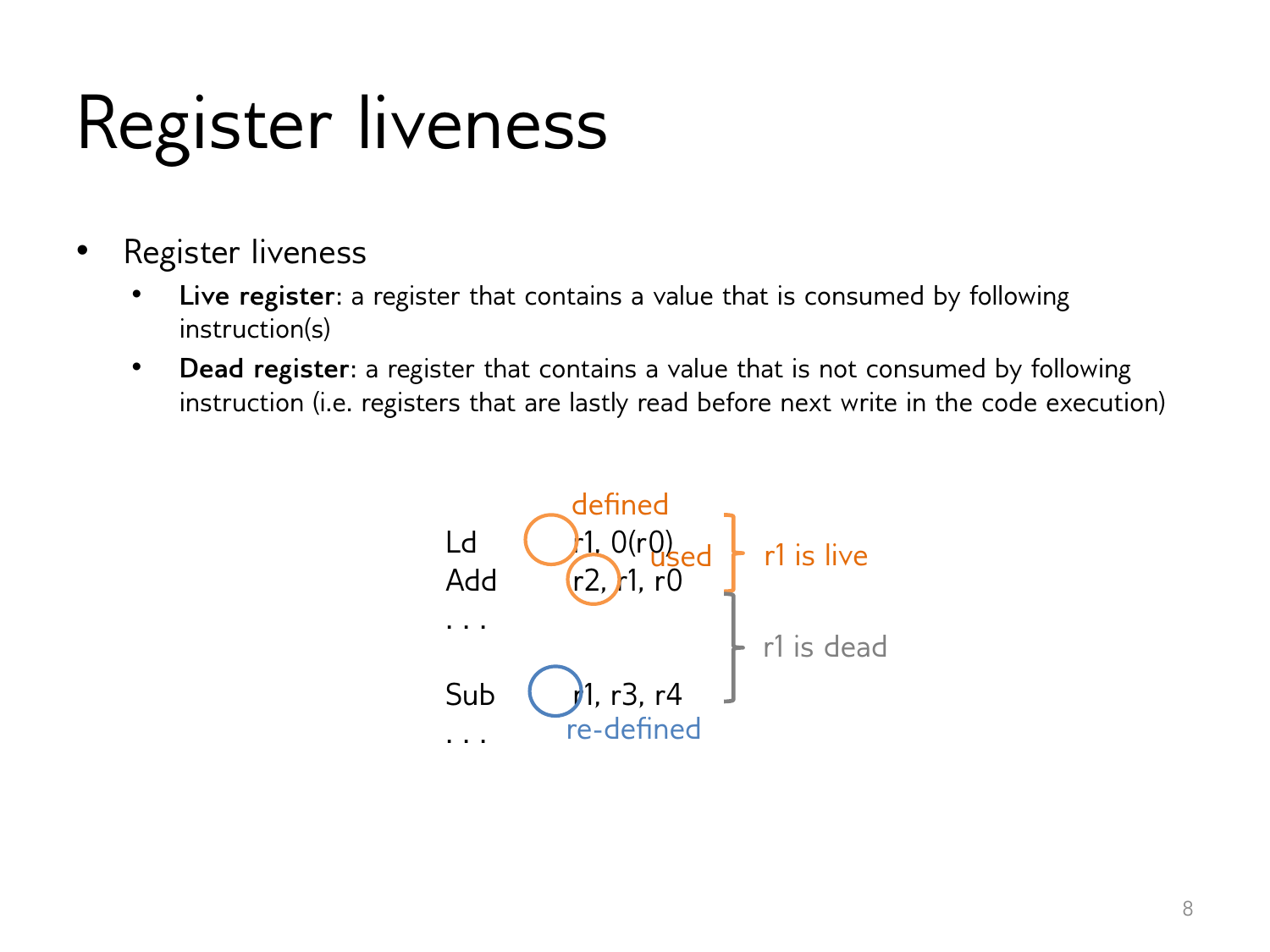

# Register liveness
Register liveness
Live register: a register that contains a value that is consumed by following instruction(s)
Dead register: a register that contains a value that is not consumed by following instruction (i.e. registers that are lastly read before next write in the code execution)

defined

Ld 	r1, 0(r0)
Add 	r2, r1, r0
. . .

Sub 	r1, r3, r4
. . .

r1 is live
used

r1 is dead

re-defined
8